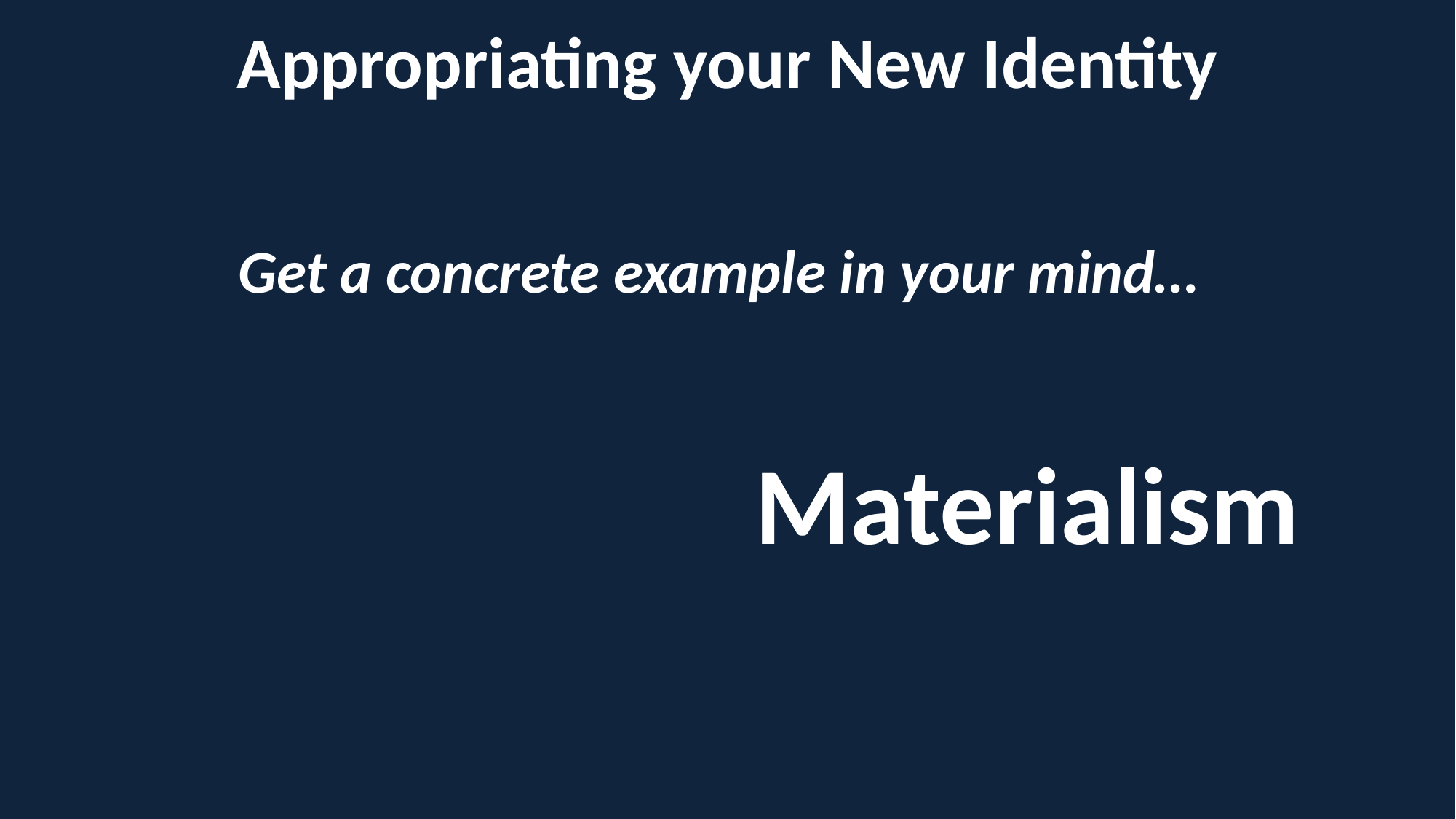

Appropriating your New Identity
Get a concrete example in your mind…
Materialism